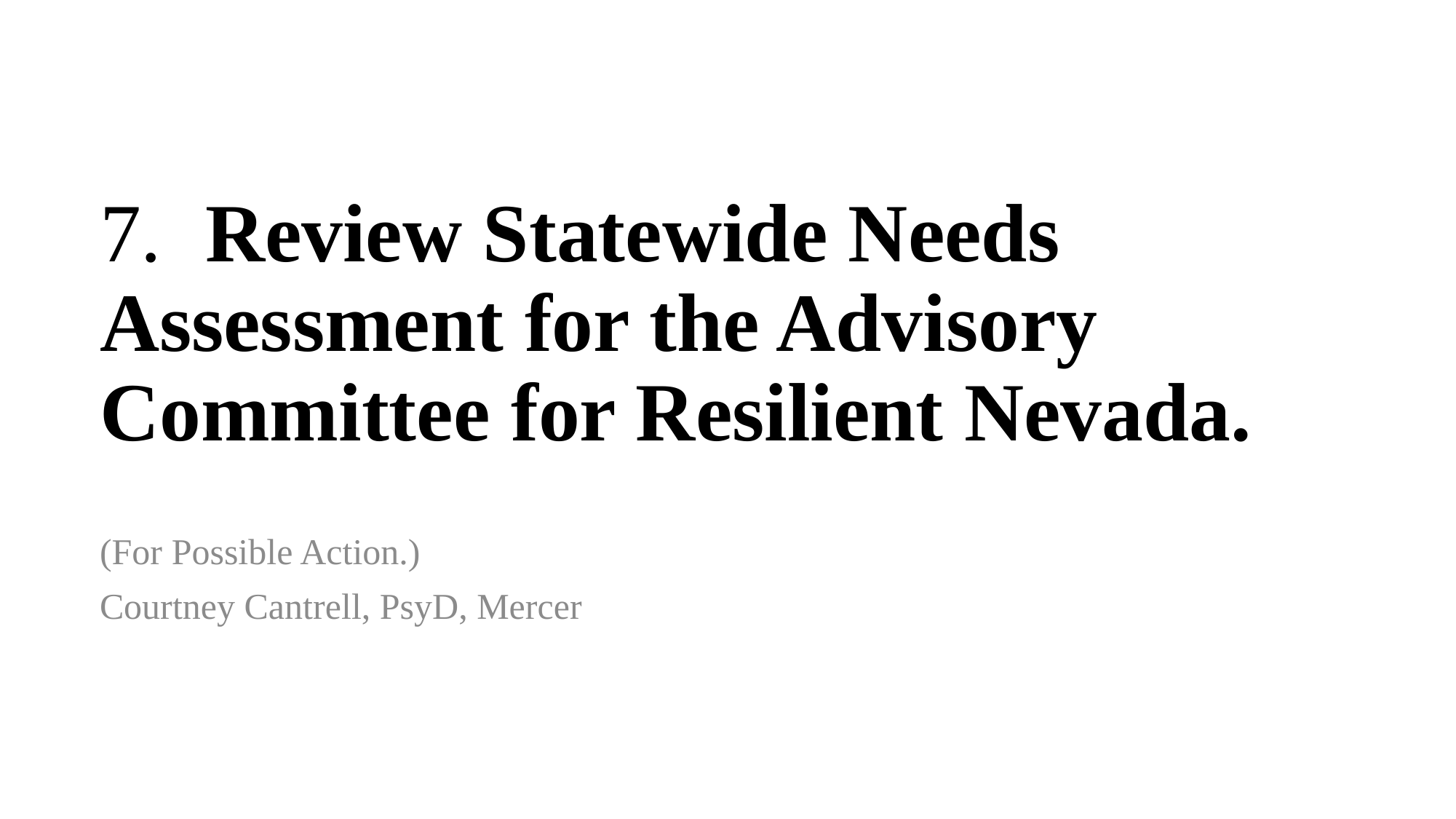

# 7.	 Review Statewide Needs Assessment for the Advisory Committee for Resilient Nevada.
(For Possible Action.)
Courtney Cantrell, PsyD, Mercer